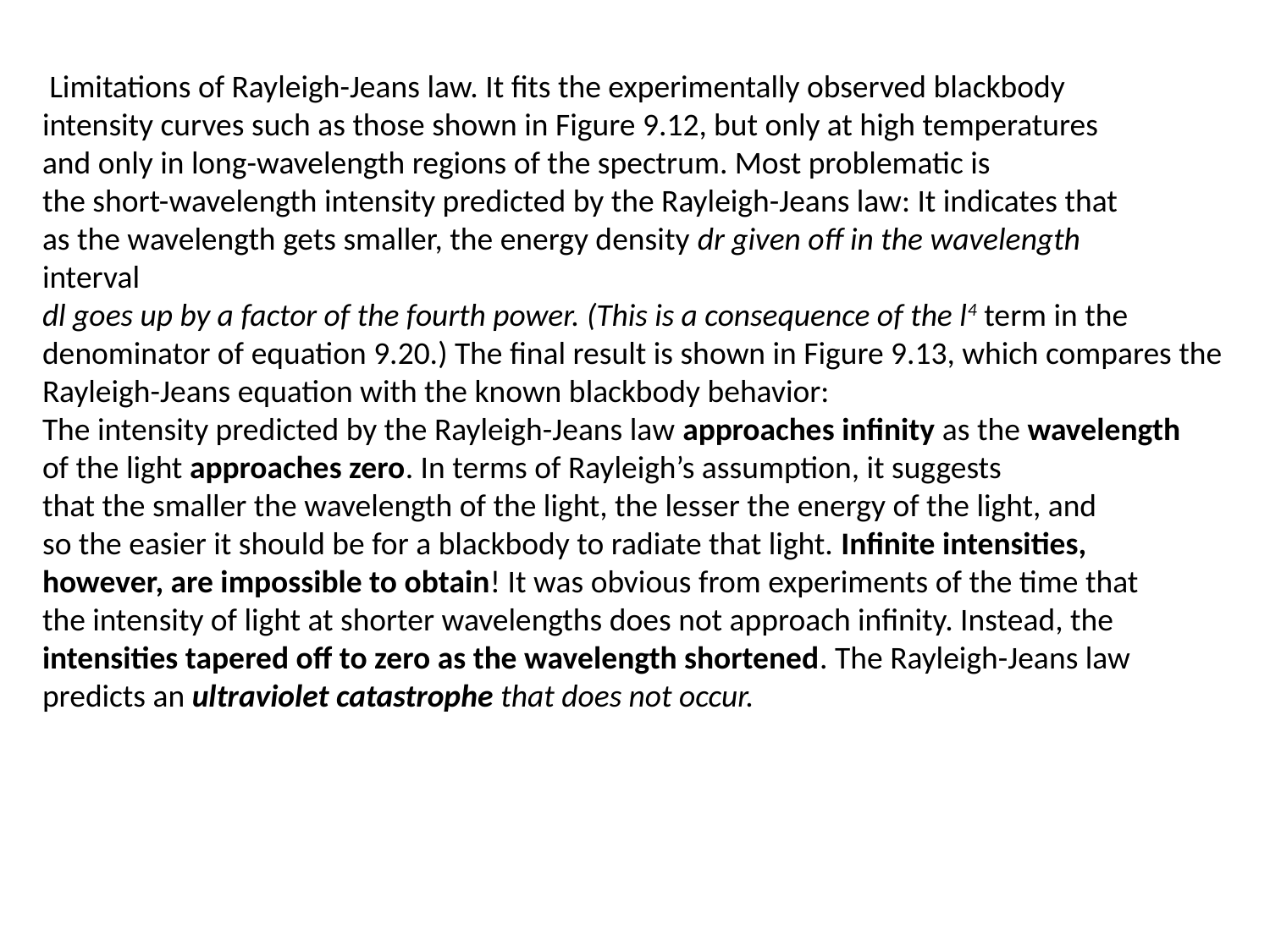

Limitations of Rayleigh-Jeans law. It fits the experimentally observed blackbody
intensity curves such as those shown in Figure 9.12, but only at high temperatures
and only in long-wavelength regions of the spectrum. Most problematic is
the short-wavelength intensity predicted by the Rayleigh-Jeans law: It indicates that
as the wavelength gets smaller, the energy density dr given off in the wavelength
interval
dl goes up by a factor of the fourth power. (This is a consequence of the l4 term in the denominator of equation 9.20.) The final result is shown in Figure 9.13, which compares the Rayleigh-Jeans equation with the known blackbody behavior:
The intensity predicted by the Rayleigh-Jeans law approaches infinity as the wavelength
of the light approaches zero. In terms of Rayleigh’s assumption, it suggests
that the smaller the wavelength of the light, the lesser the energy of the light, and
so the easier it should be for a blackbody to radiate that light. Infinite intensities,
however, are impossible to obtain! It was obvious from experiments of the time that
the intensity of light at shorter wavelengths does not approach infinity. Instead, the
intensities tapered off to zero as the wavelength shortened. The Rayleigh-Jeans law
predicts an ultraviolet catastrophe that does not occur.